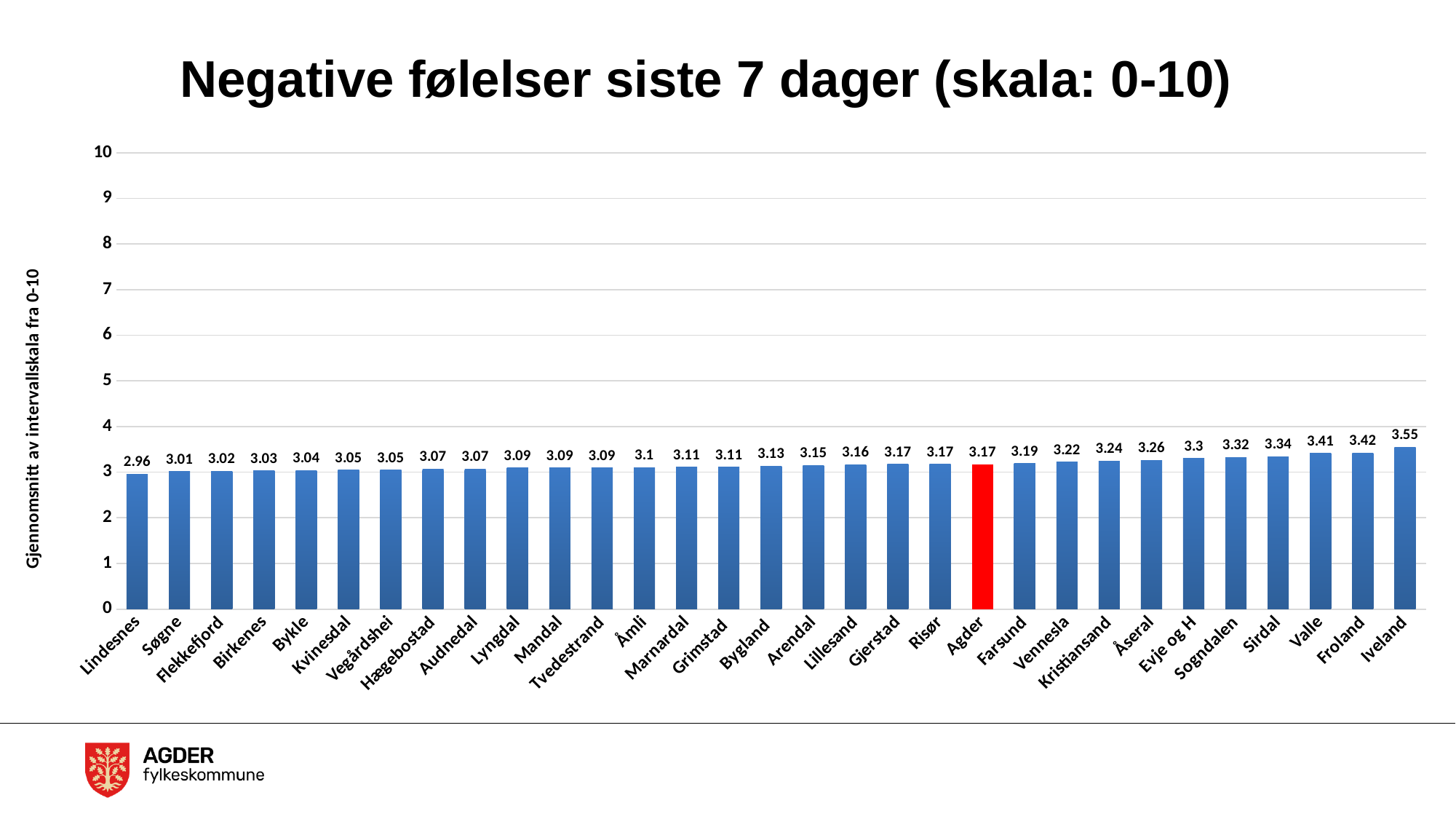

# Negative følelser siste 7 dager (skala: 0-10)

### Chart

| Category | Totalt |
|---|---|
| Lindesnes | 2.96 |
| Søgne | 3.01 |
| Flekkefjord | 3.02 |
| Birkenes | 3.03 |
| Bykle | 3.04 |
| Kvinesdal | 3.05 |
| Vegårdshei | 3.05 |
| Hægebostad | 3.07 |
| Audnedal | 3.07 |
| Lyngdal | 3.09 |
| Mandal | 3.09 |
| Tvedestrand | 3.09 |
| Åmli | 3.1 |
| Marnardal | 3.11 |
| Grimstad  | 3.11 |
| Bygland  | 3.13 |
| Arendal | 3.15 |
| Lillesand | 3.16 |
| Gjerstad | 3.17 |
| Risør | 3.17 |
| Agder | 3.17 |
| Farsund | 3.19 |
| Vennesla | 3.22 |
| Kristiansand | 3.24 |
| Åseral | 3.26 |
| Evje og H | 3.3 |
| Sogndalen | 3.32 |
| Sirdal | 3.34 |
| Valle | 3.41 |
| Froland | 3.42 |
| Iveland | 3.55 |